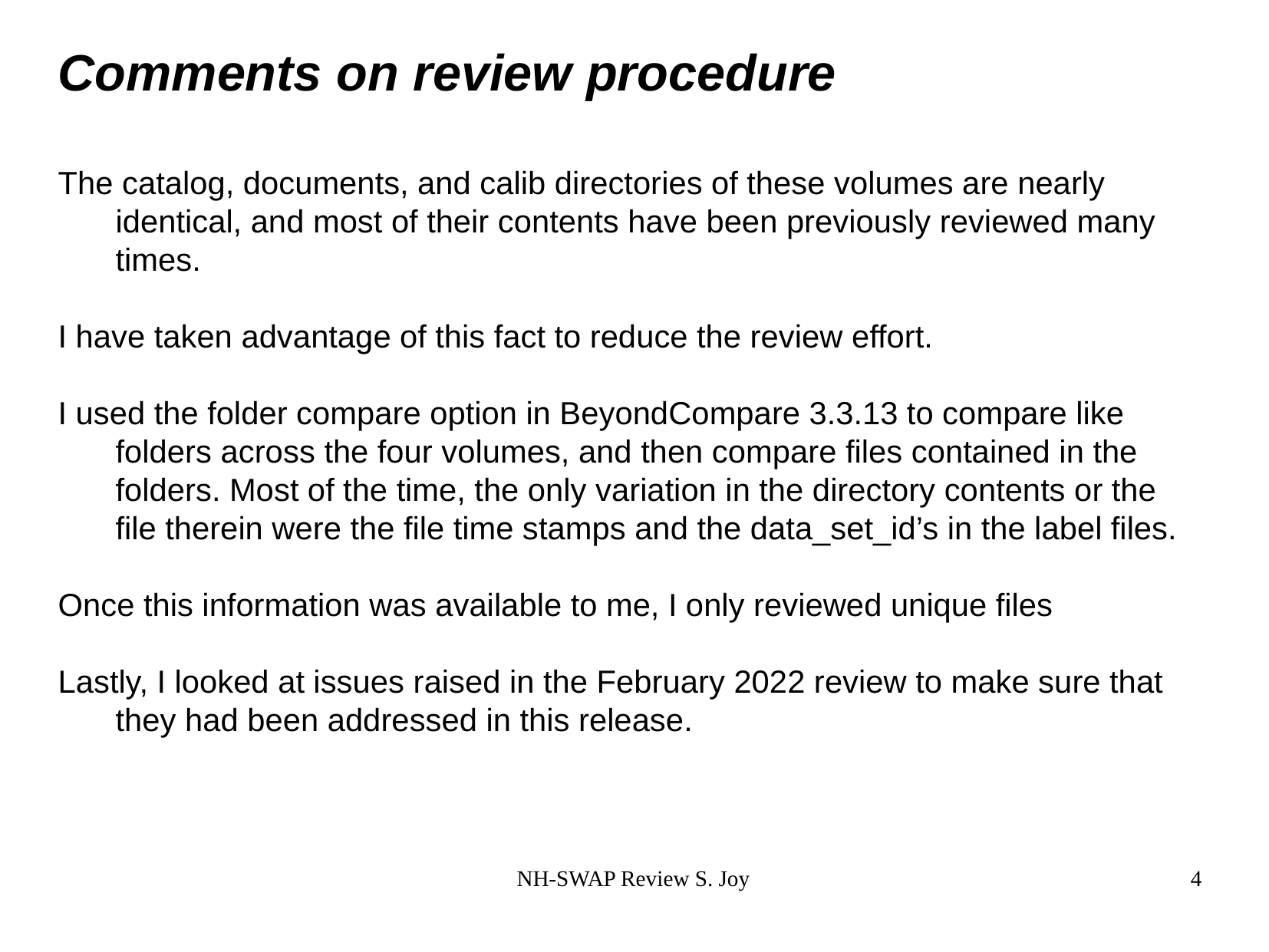

Comments on review procedure

The catalog, documents, and calib directories of these volumes are nearly identical, and most of their contents have been previously reviewed many times.

I have taken advantage of this fact to reduce the review effort.

I used the folder compare option in BeyondCompare 3.3.13 to compare like folders across the four volumes, and then compare files contained in the folders. Most of the time, the only variation in the directory contents or the
	file therein were the file time stamps and the data_set_id’s in the label files.

Once this information was available to me, I only reviewed unique files

Lastly, I looked at issues raised in the February 2022 review to make sure that they had been addressed in this release.

NH-SWAP Review S. Joy
4